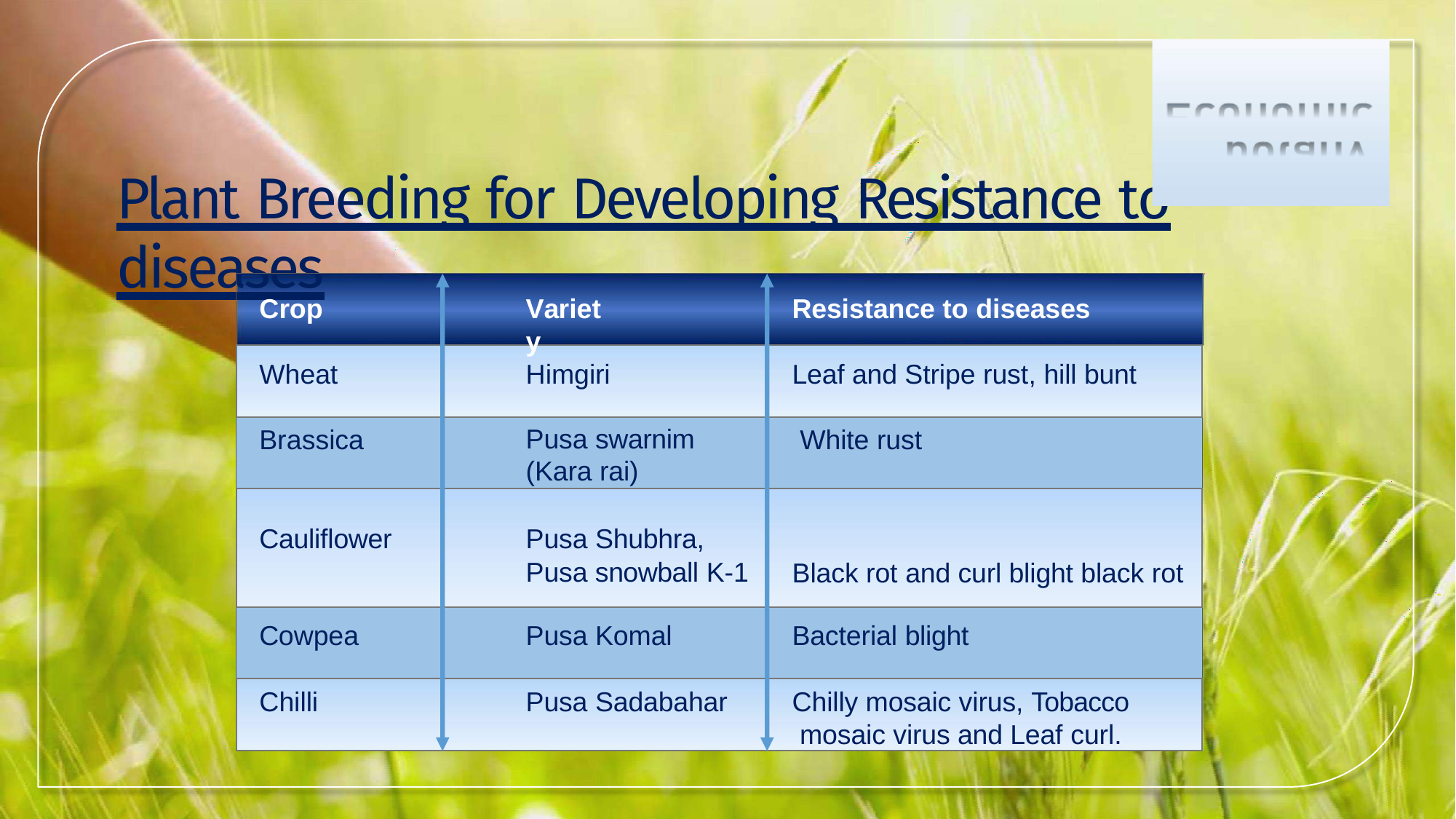

# Economic
botany
Plant Breeding for Developing Resistance to diseases

Crop
Variety
Resistance to diseases
Wheat
Himgiri
Leaf and Stripe rust, hill bunt
Brassica
Pusa swarnim
(Kara rai)
White rust
Cauliflower
Pusa Shubhra,
Pusa snowball K-1
Black rot and curl blight black rot
Cowpea
Pusa Komal
Bacterial blight
Chilli
Pusa Sadabahar
Chilly mosaic virus, Tobacco  mosaic virus and Leaf curl.